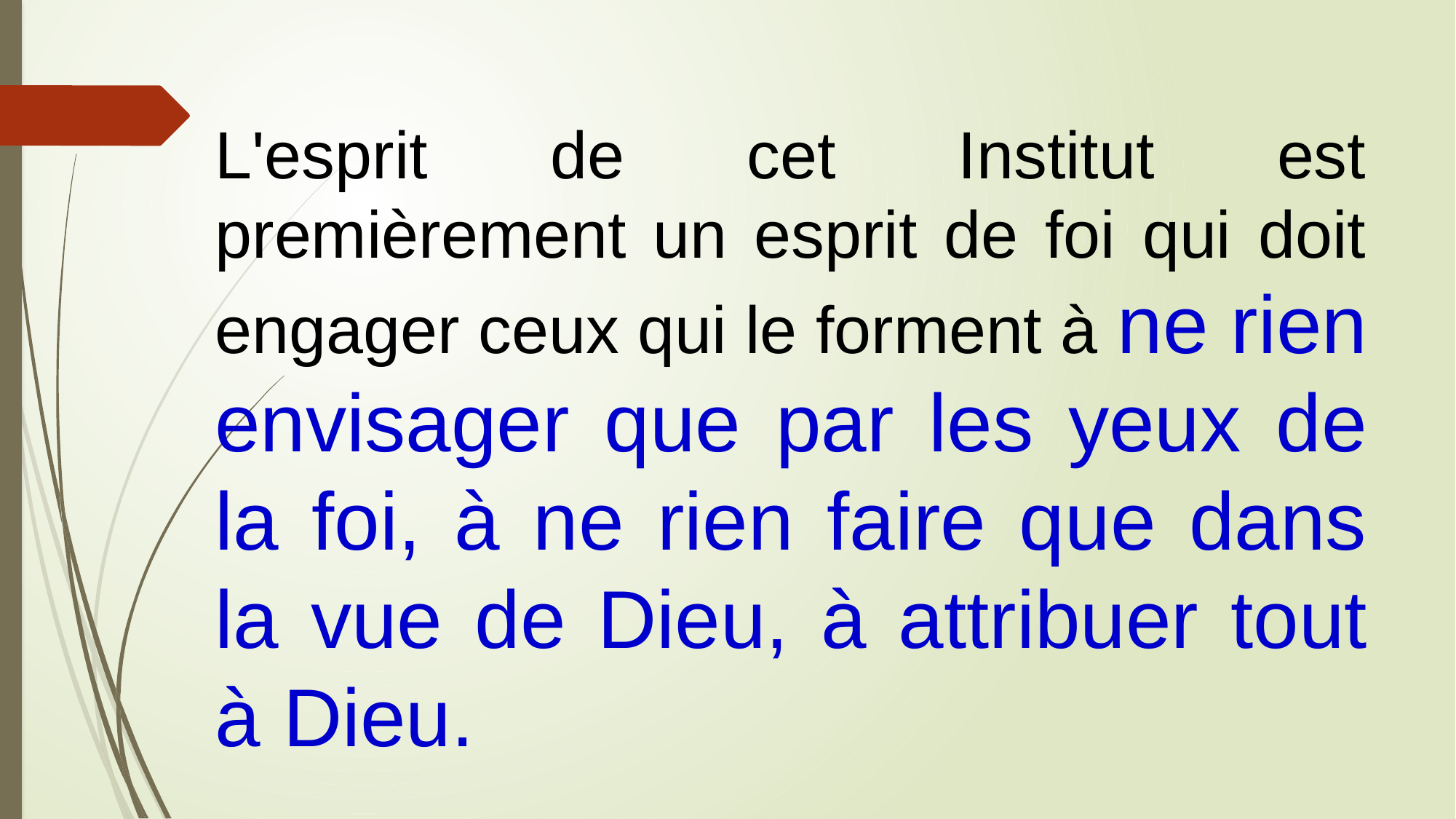

L'esprit de cet Institut est premièrement un esprit de foi qui doit engager ceux qui le forment à ne rien envisager que par les yeux de la foi, à ne rien faire que dans la vue de Dieu, à attribuer tout à Dieu.